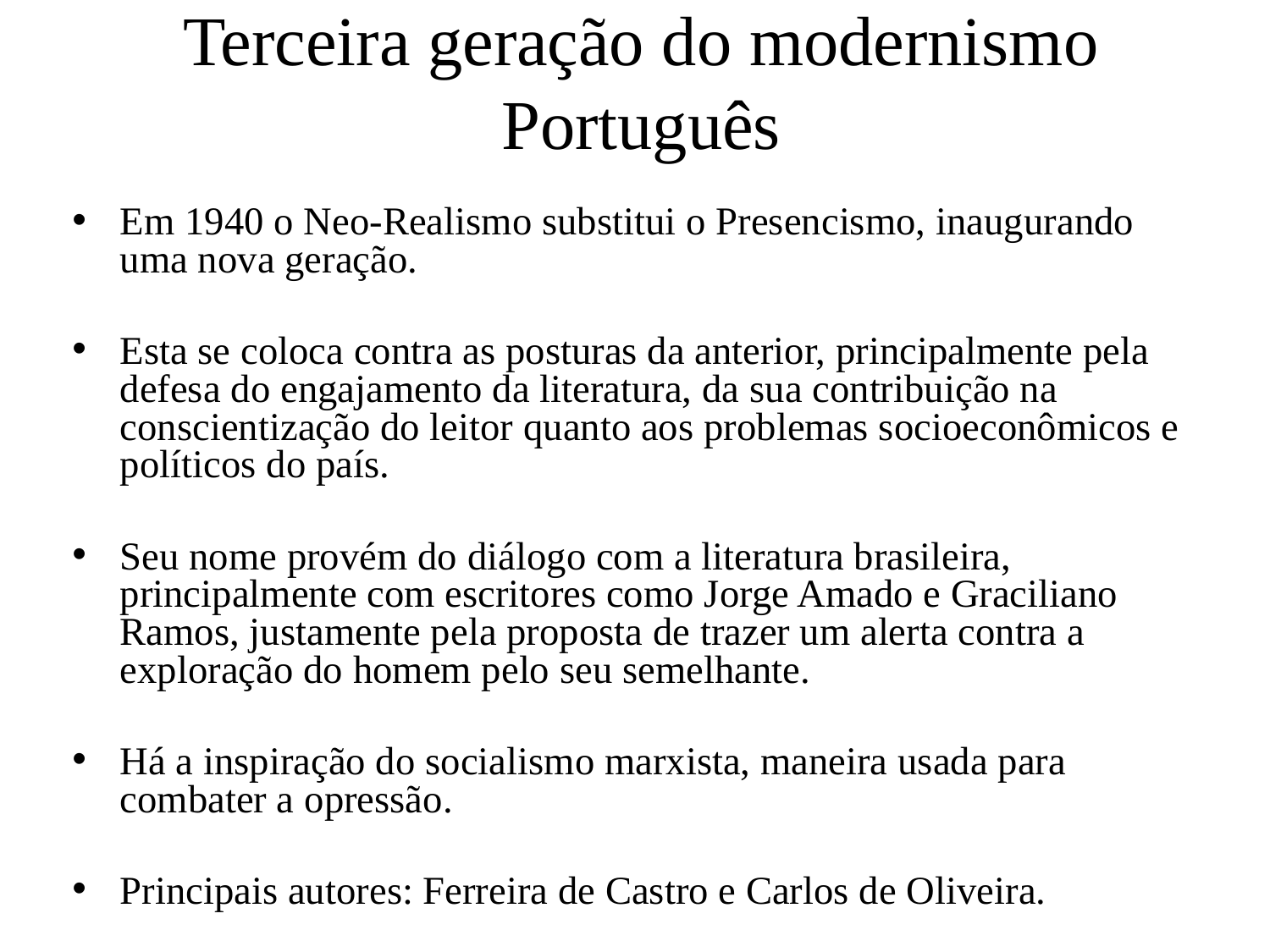

# Terceira geração do modernismo Português
Em 1940 o Neo-Realismo substitui o Presencismo, inaugurando uma nova geração.

Esta se coloca contra as posturas da anterior, principalmente pela defesa do engajamento da literatura, da sua contribuição na conscientização do leitor quanto aos problemas socioeconômicos e políticos do país.

Seu nome provém do diálogo com a literatura brasileira, principalmente com escritores como Jorge Amado e Graciliano Ramos, justamente pela proposta de trazer um alerta contra a exploração do homem pelo seu semelhante.

Há a inspiração do socialismo marxista, maneira usada para combater a opressão.

Principais autores: Ferreira de Castro e Carlos de Oliveira.